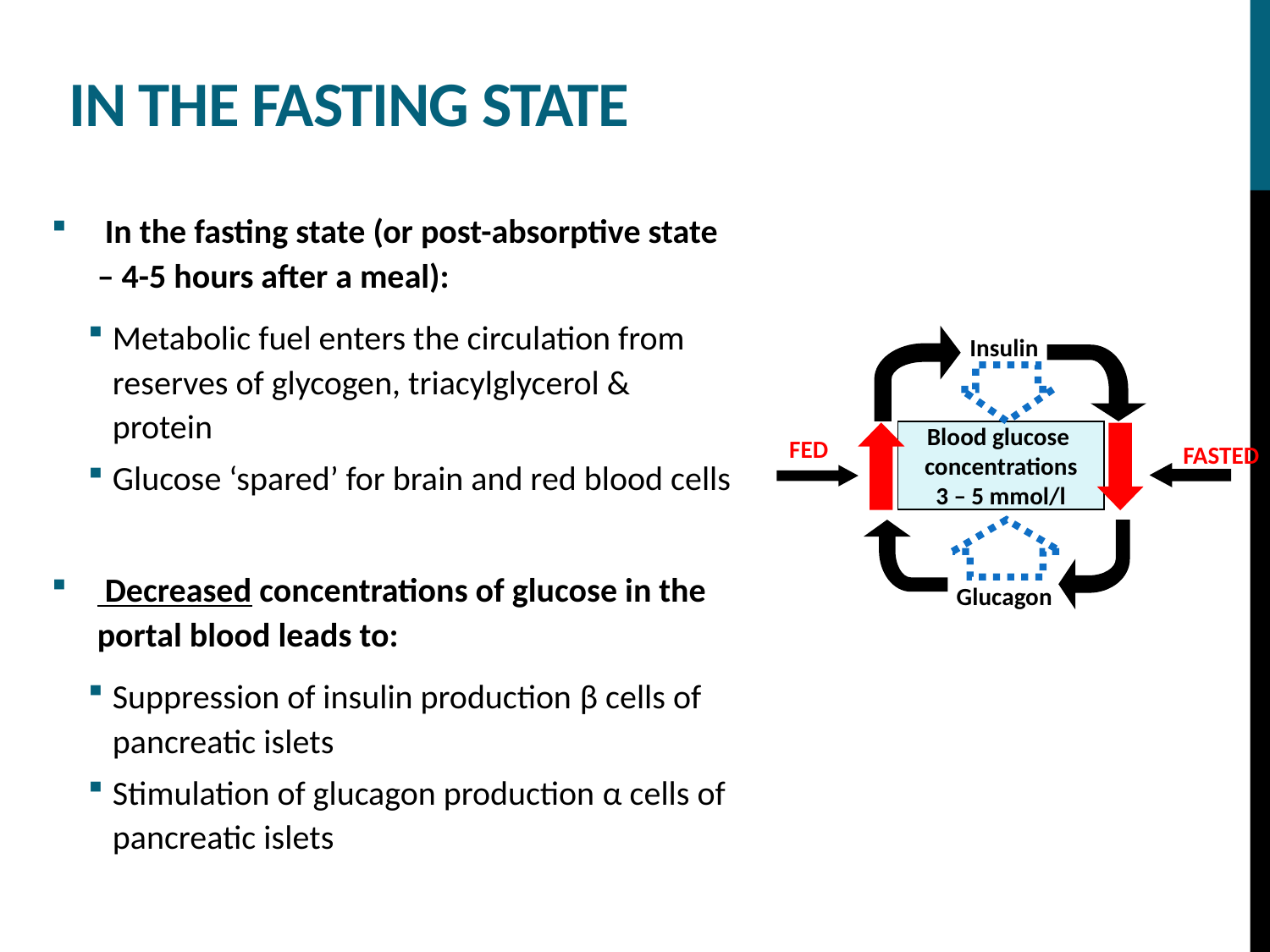

# In the fasting state
 In the fasting state (or post-absorptive state – 4-5 hours after a meal):
Metabolic fuel enters the circulation from reserves of glycogen, triacylglycerol & protein
Glucose ‘spared’ for brain and red blood cells

 Decreased concentrations of glucose in the portal blood leads to:
Suppression of insulin production β cells of pancreatic islets
Stimulation of glucagon production α cells of pancreatic islets

Insulin

Blood glucose
concentrations
3 – 5 mmol/l

FED
FASTED

Glucagon